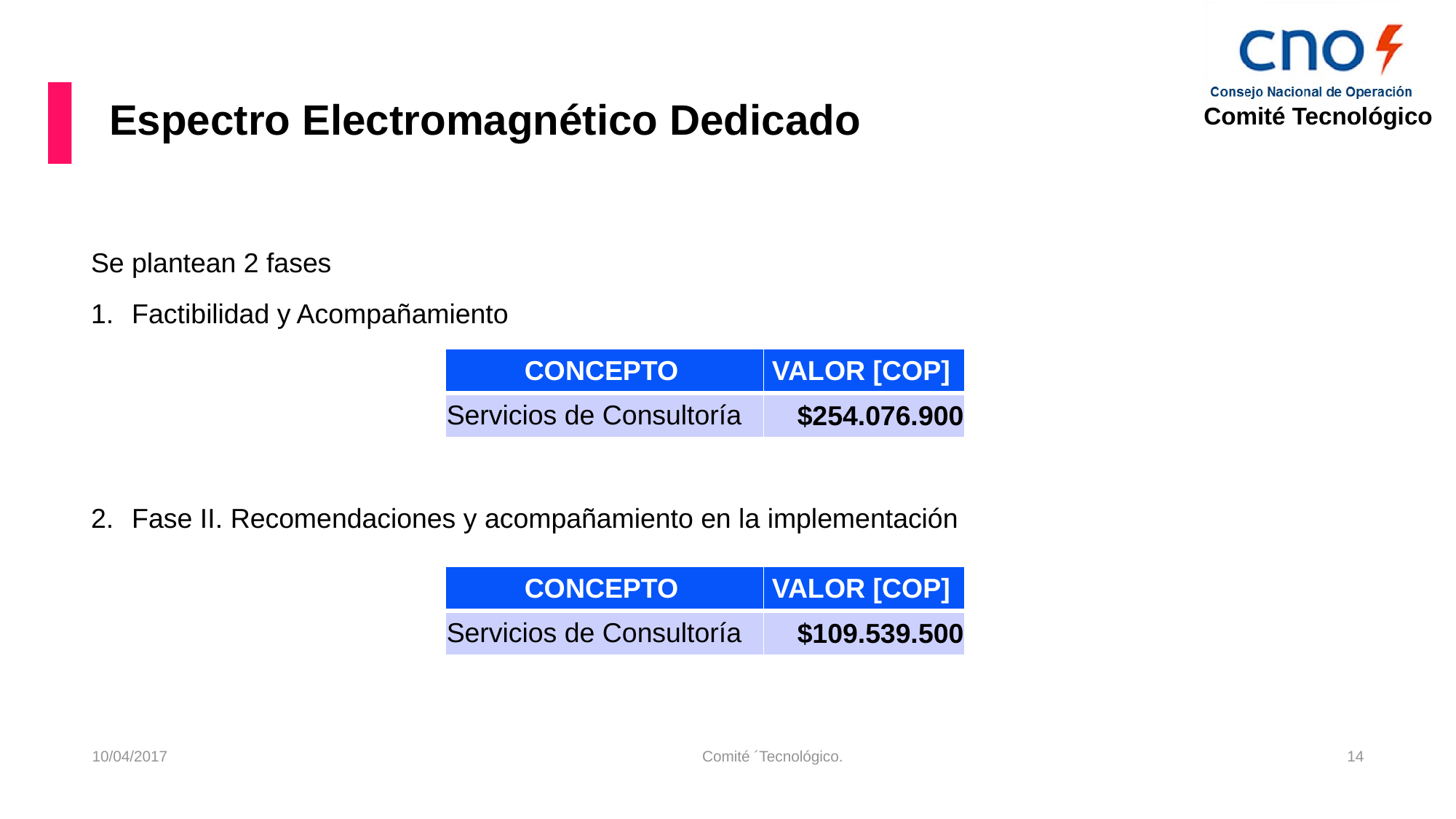

Espectro Electromagnético Dedicado

Se plantean 2 fases
Factibilidad y Acompañamiento

Fase II. Recomendaciones y acompañamiento en la implementación

| CONCEPTO | VALOR [COP] |
| --- | --- |
| Servicios de Consultoría | $254.076.900 |
| CONCEPTO | VALOR [COP] |
| --- | --- |
| Servicios de Consultoría | $109.539.500 |
10/04/2017
Comité ´Tecnológico.
14